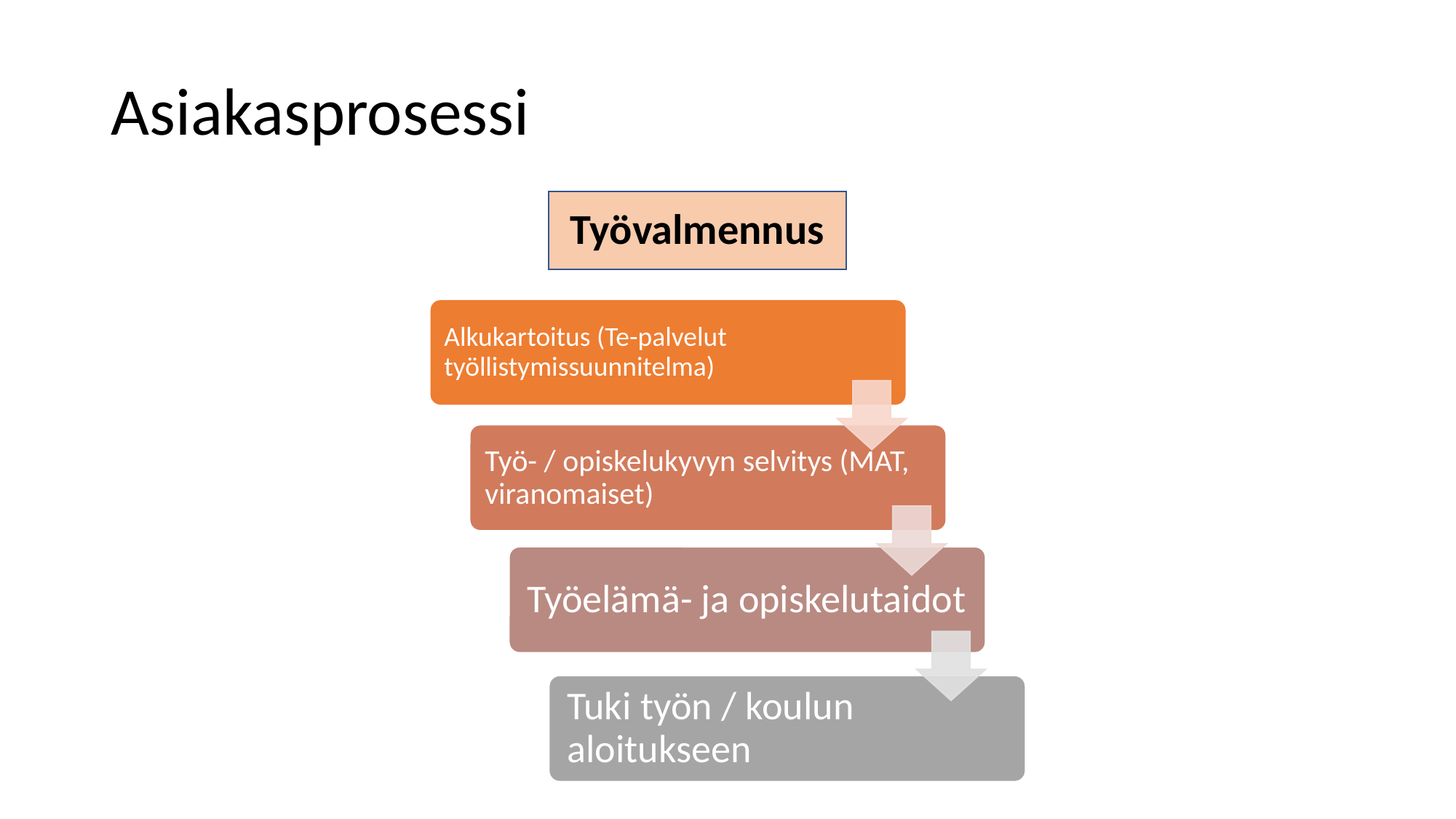

# Asiakasprosessi

Työvalmennus
Alkukartoitus (Te-palvelut työllistymissuunnitelma)
Työ- / opiskelukyvyn selvitys (MAT, viranomaiset)
Työelämä- ja opiskelutaidot
Tuki työn / koulun aloitukseen